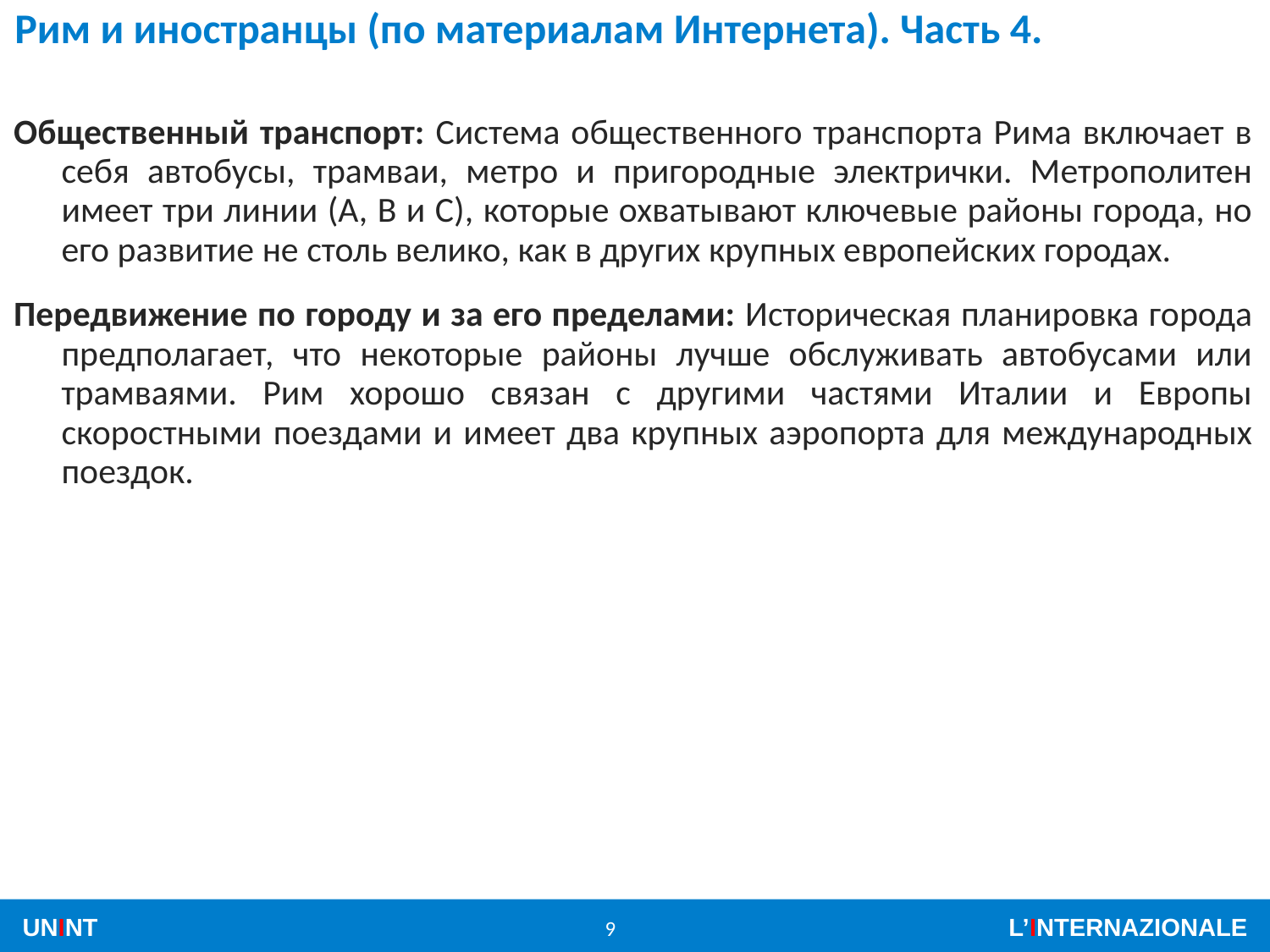

# Рим и иностранцы (по материалам Интернета). Часть 4.
Общественный транспорт: Система общественного транспорта Рима включает в себя автобусы, трамваи, метро и пригородные электрички. Метрополитен имеет три линии (A, B и C), которые охватывают ключевые районы города, но его развитие не столь велико, как в других крупных европейских городах.
Передвижение по городу и за его пределами: Историческая планировка города предполагает, что некоторые районы лучше обслуживать автобусами или трамваями. Рим хорошо связан с другими частями Италии и Европы скоростными поездами и имеет два крупных аэропорта для международных поездок.

9